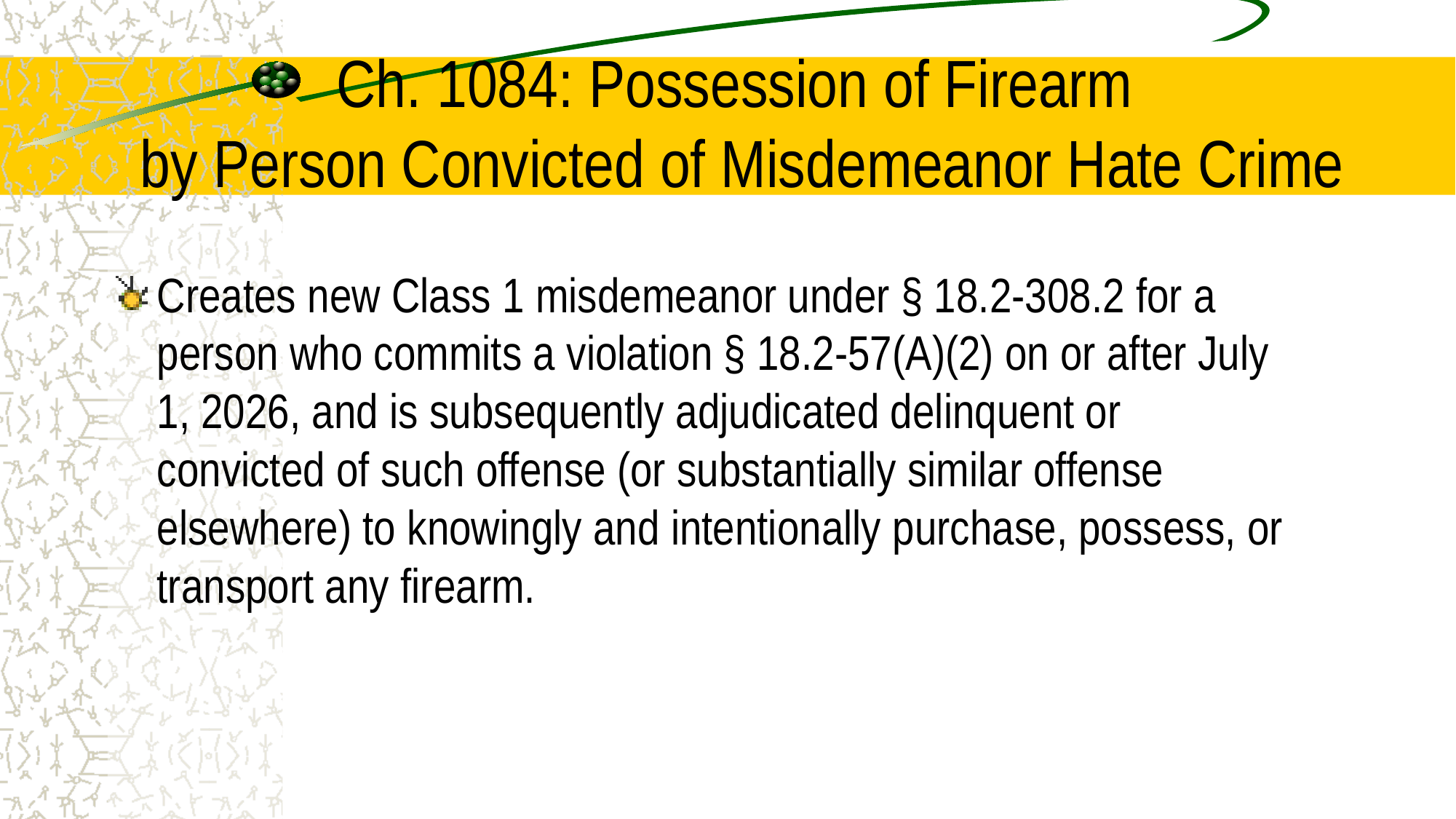

# Ch. 1084: Possession of Firearm by Person Convicted of Misdemeanor Hate Crime
Creates new Class 1 misdemeanor under § 18.2-308.2 for a person who commits a violation § 18.2-57(A)(2) on or after July 1, 2026, and is subsequently adjudicated delinquent or convicted of such offense (or substantially similar offense elsewhere) to knowingly and intentionally purchase, possess, or transport any firearm.